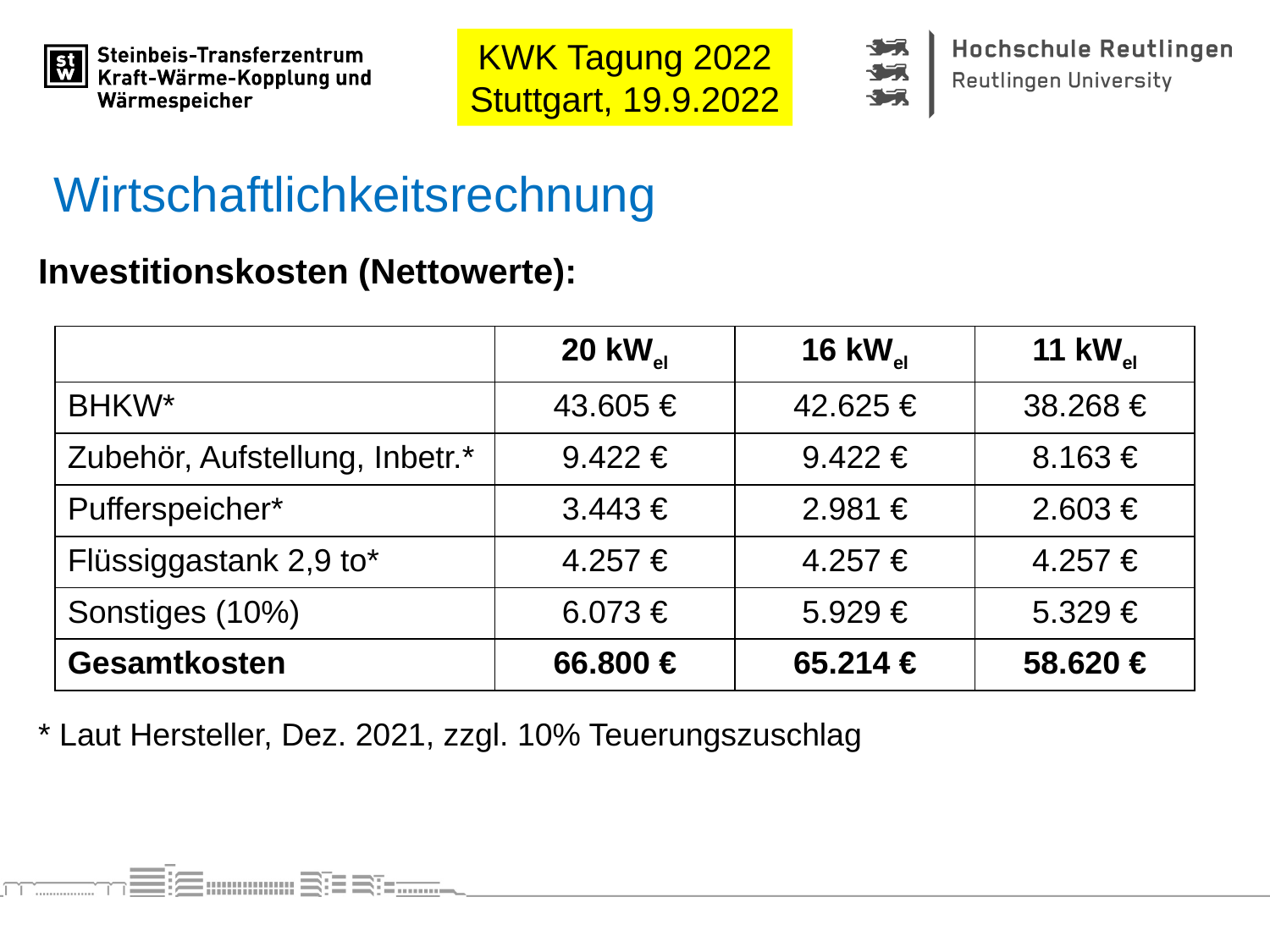

Wirtschaftlichkeitsrechnung
Investitionskosten (Nettowerte):

* Laut Hersteller, Dez. 2021, zzgl. 10% Teuerungszuschlag
|  | 20 kWel | 16 kWel | 11 kWel |
| --- | --- | --- | --- |
| BHKW\* | 43.605 € | 42.625 € | 38.268 € |
| Zubehör, Aufstellung, Inbetr.\* | 9.422 € | 9.422 € | 8.163 € |
| Pufferspeicher\* | 3.443 € | 2.981 € | 2.603 € |
| Flüssiggastank 2,9 to\* | 4.257 € | 4.257 € | 4.257 € |
| Sonstiges (10%) | 6.073 € | 5.929 € | 5.329 € |
| Gesamtkosten | 66.800 € | 65.214 € | 58.620 € |